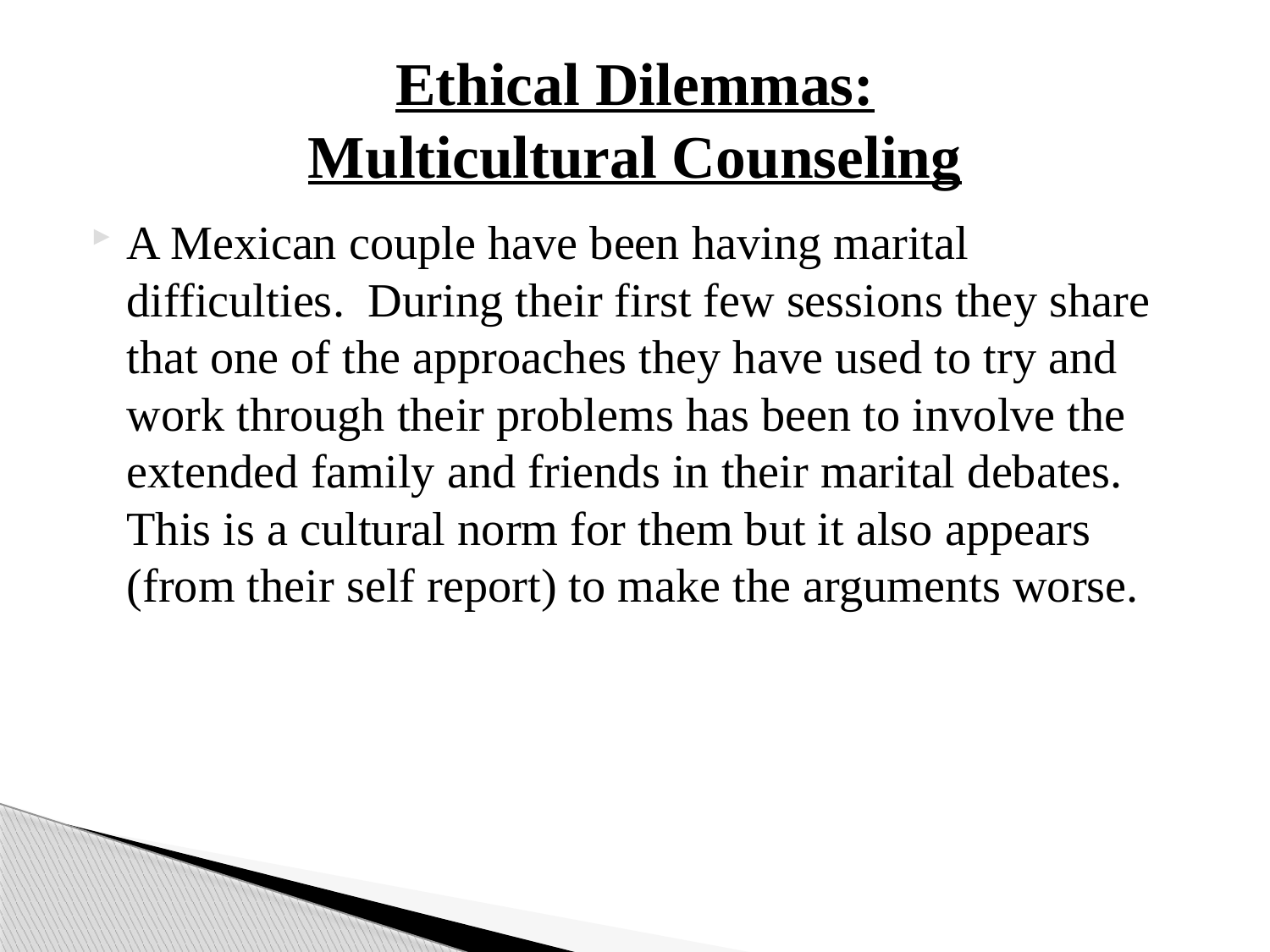

# Ethical Dilemmas: Multicultural Counseling
A Mexican couple have been having marital difficulties.  During their first few sessions they share that one of the approaches they have used to try and work through their problems has been to involve the extended family and friends in their marital debates.  This is a cultural norm for them but it also appears (from their self report) to make the arguments worse.